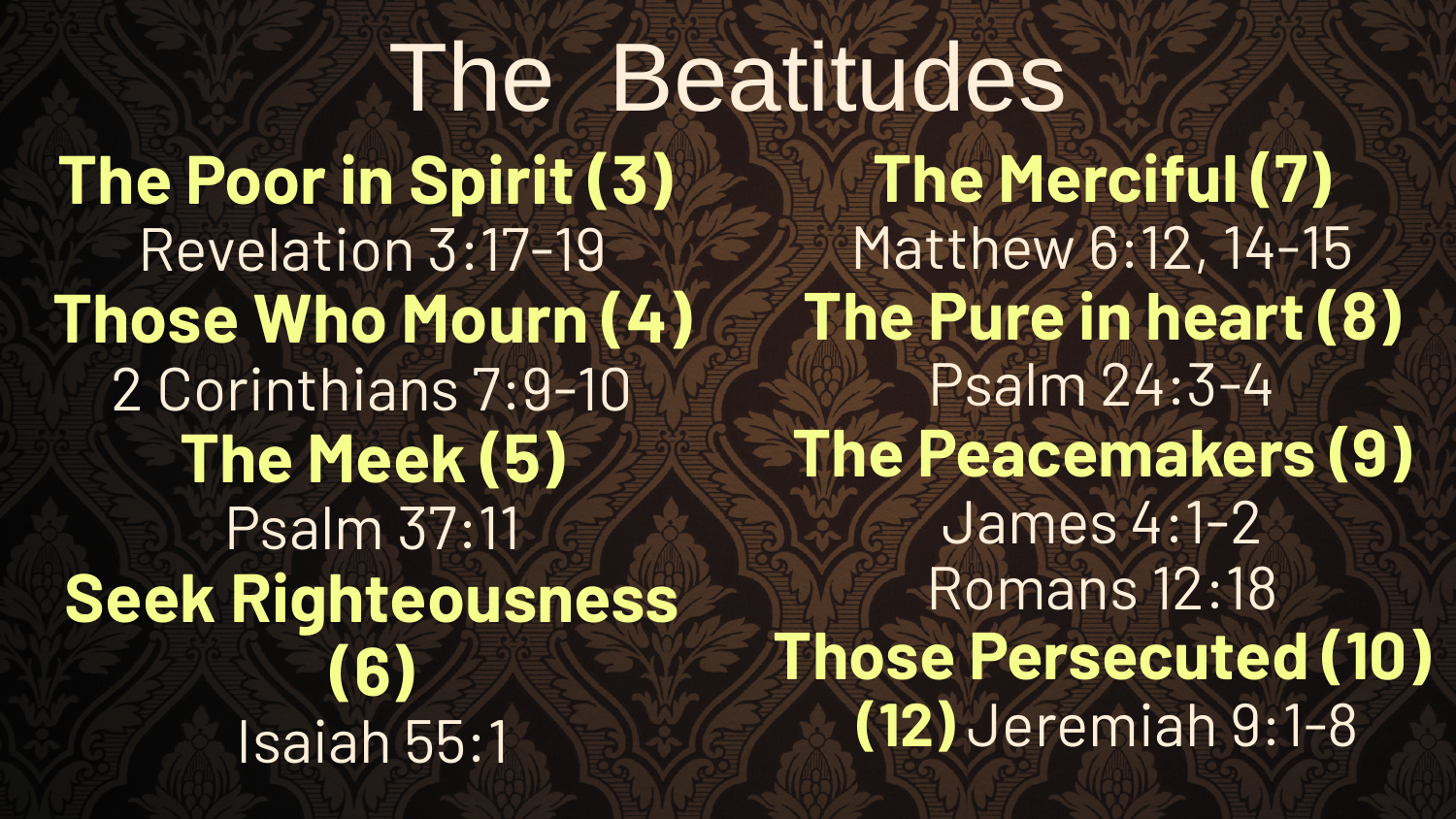

# The  Beatitudes
The Poor in Spirit (3)
Revelation 3:17-19
Those Who Mourn (4)
2 Corinthians 7:9-10
The Meek (5)
Psalm 37:11
Seek Righteousness (6)
Isaiah 55:1

The Merciful (7)
Matthew 6:12, 14-15
The Pure in heart (8)
Psalm 24:3-4
The Peacemakers (9)
James 4:1-2
Romans 12:18
Those Persecuted (10)
 (12) Jeremiah 9:1-8